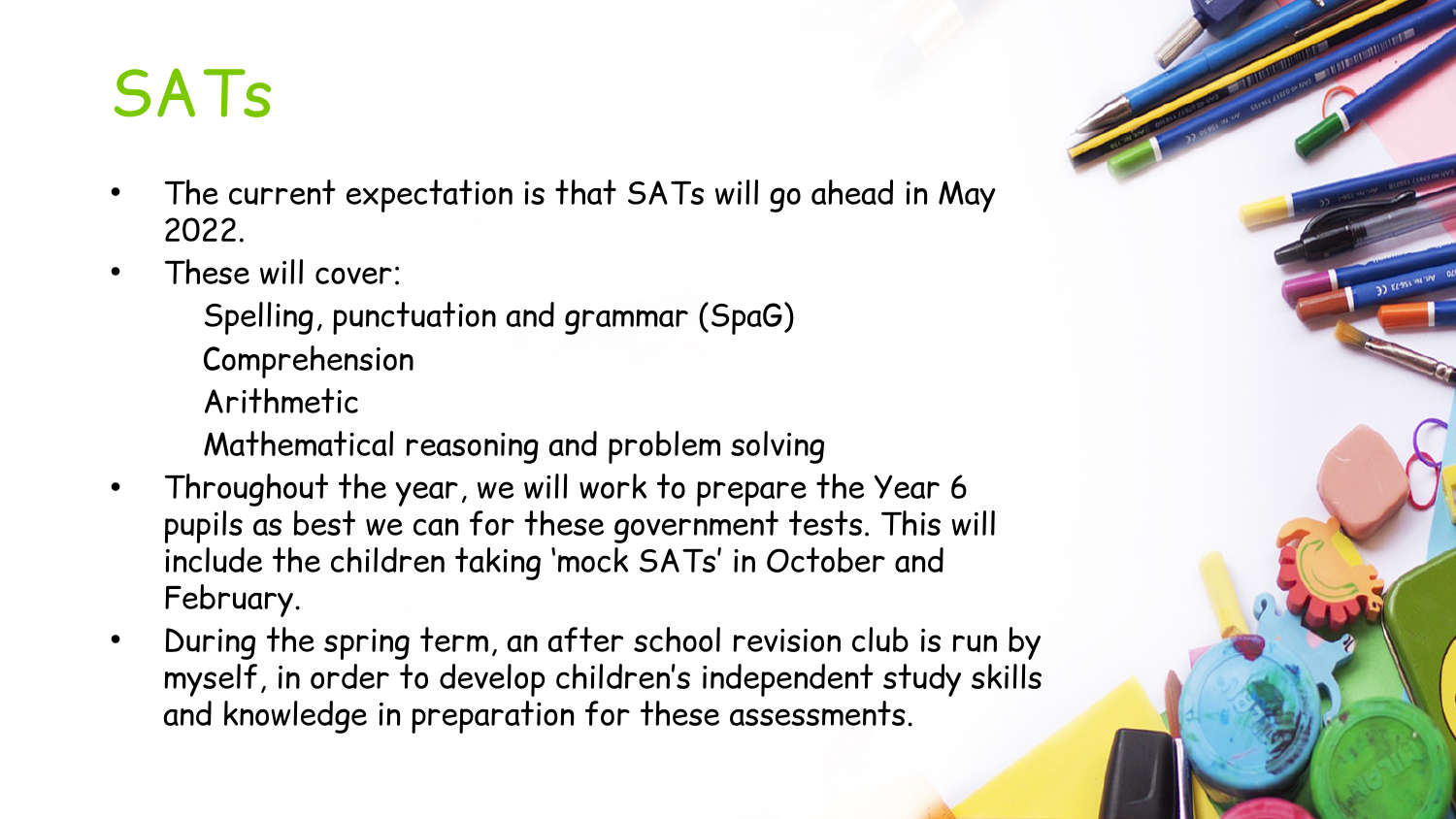

# SATs
The current expectation is that SATs will go ahead in May 2022.
These will cover:
          Spelling, punctuation and grammar (SpaG)
          Comprehension
          Arithmetic
          Mathematical reasoning and problem solving
Throughout the year, we will work to prepare the Year 6 pupils as best we can for these government tests. This will include the children taking ‘mock SATs’ in October and February.
During the spring term, an after school revision club is run by myself, in order to develop children’s independent study skills and knowledge in preparation for these assessments.